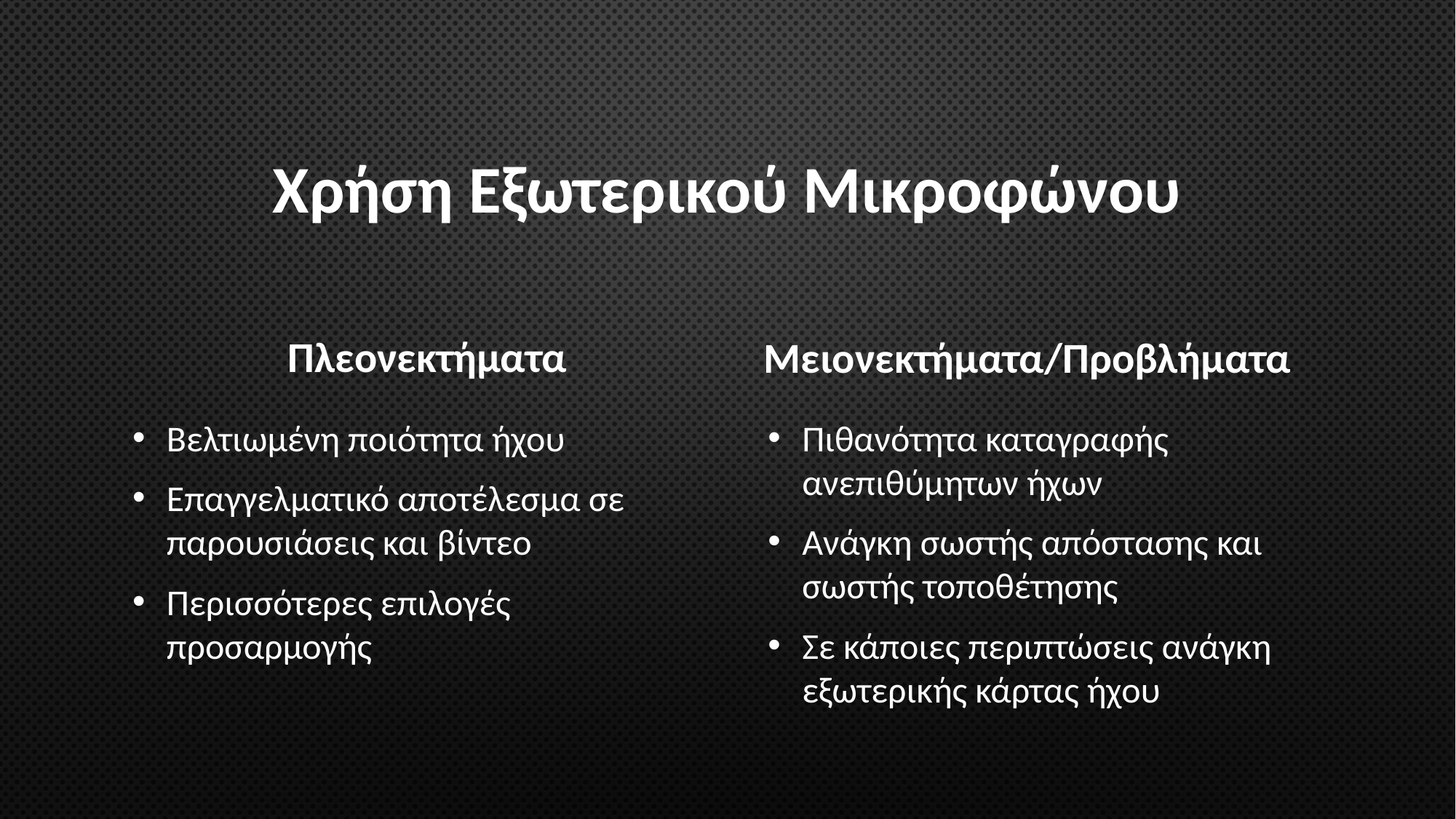

# Χρήση Εξωτερικού Μικροφώνου
Πλεονεκτήματα
Μειονεκτήματα/Προβλήματα
Βελτιωμένη ποιότητα ήχου
Επαγγελματικό αποτέλεσμα σε παρουσιάσεις και βίντεο
Περισσότερες επιλογές προσαρμογής
Πιθανότητα καταγραφής ανεπιθύμητων ήχων
Ανάγκη σωστής απόστασης και σωστής τοποθέτησης
Σε κάποιες περιπτώσεις ανάγκη εξωτερικής κάρτας ήχου